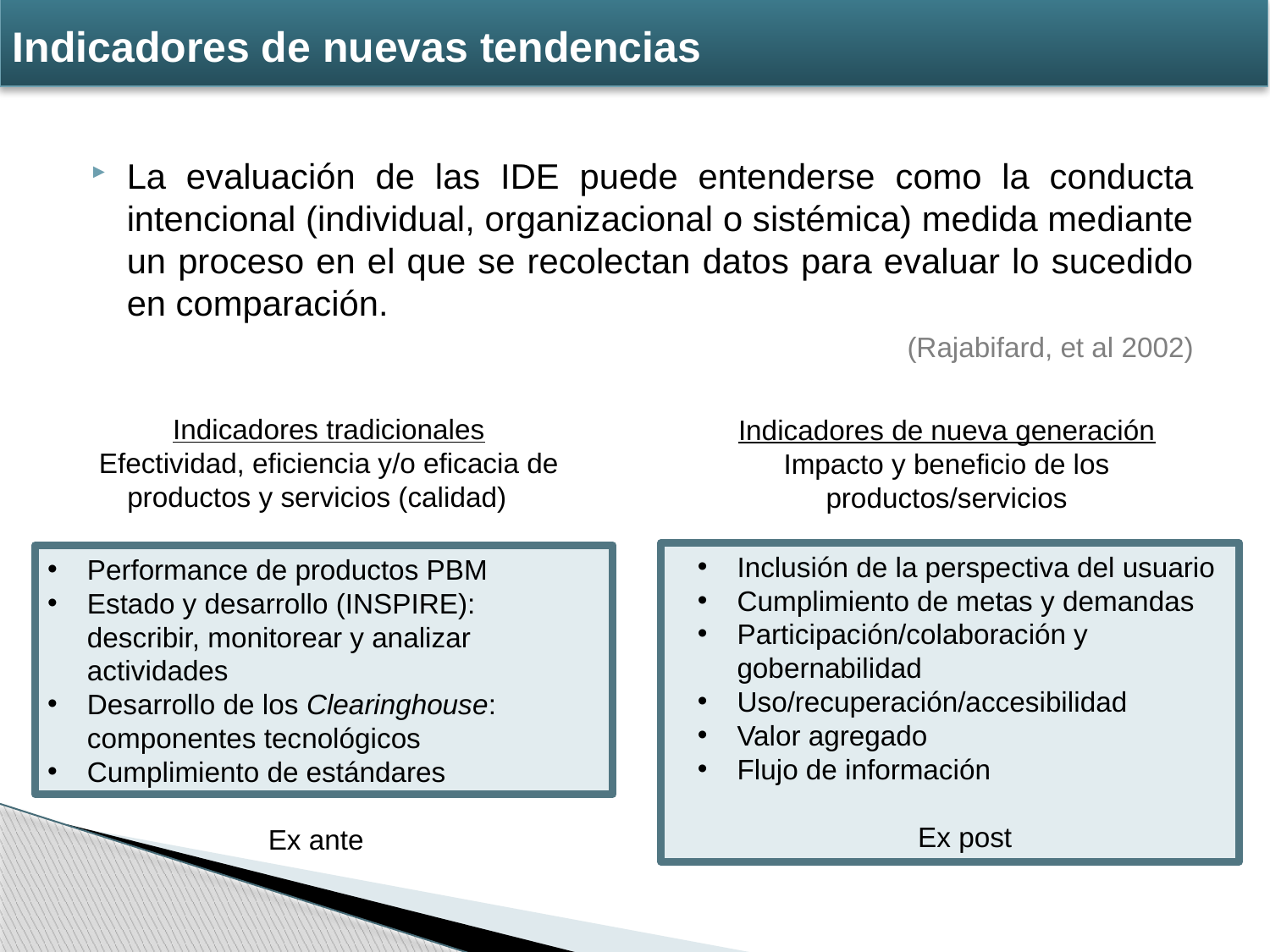

# Indicadores de nuevas tendencias
La evaluación de las IDE puede entenderse como la conducta intencional (individual, organizacional o sistémica) medida mediante un proceso en el que se recolectan datos para evaluar lo sucedido en comparación.
(Rajabifard, et al 2002)
Indicadores tradicionales
Efectividad, eficiencia y/o eficacia de productos y servicios (calidad)
Indicadores de nueva generación
Impacto y beneficio de los productos/servicios
Inclusión de la perspectiva del usuario
Cumplimiento de metas y demandas
Participación/colaboración y gobernabilidad
Uso/recuperación/accesibilidad
Valor agregado
Flujo de información

Ex post

Performance de productos PBM
Estado y desarrollo (INSPIRE): describir, monitorear y analizar actividades
Desarrollo de los Clearinghouse: componentes tecnológicos
Cumplimiento de estándares

Ex ante